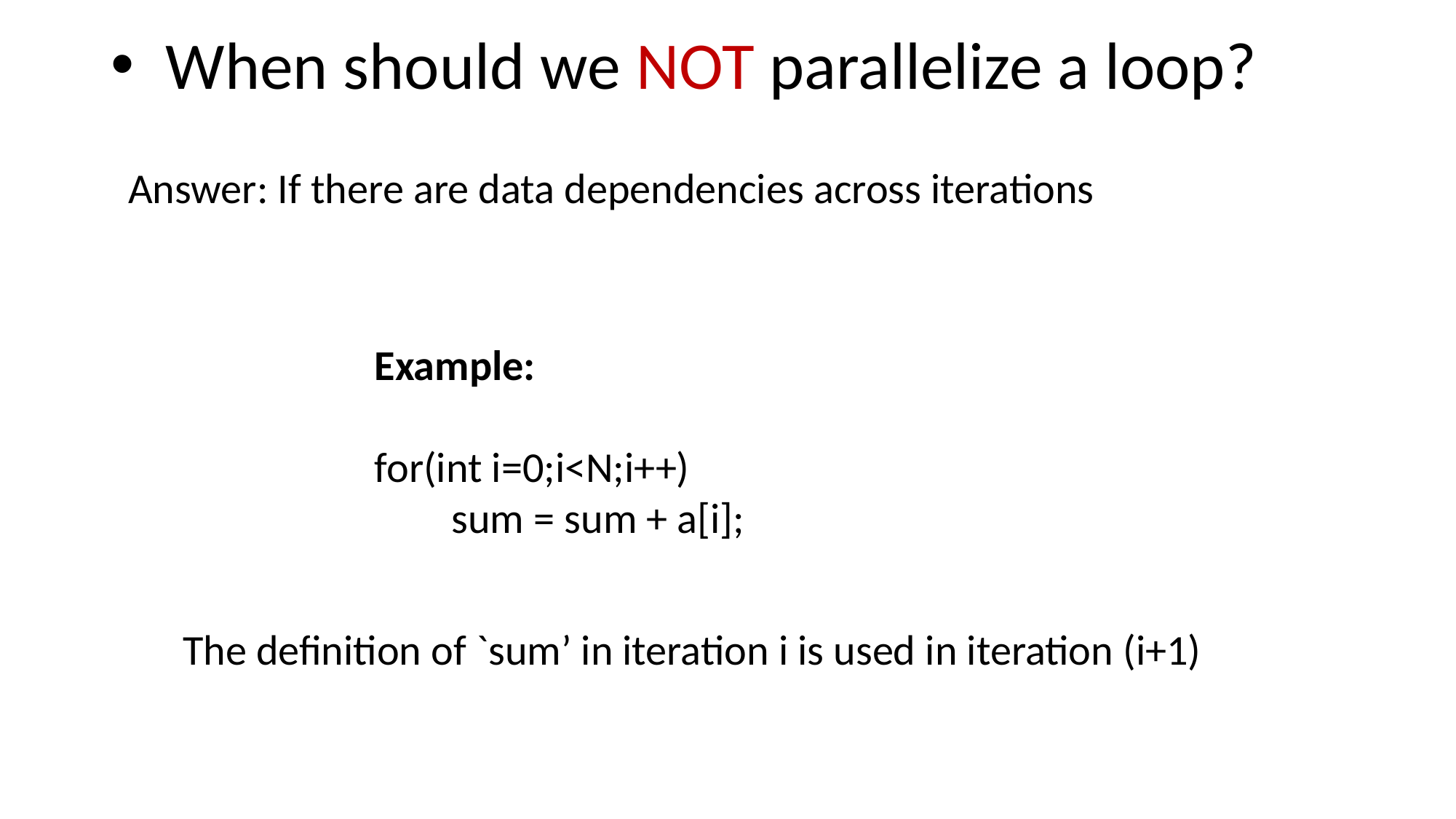

# When should we NOT parallelize a loop?
Answer: If there are data dependencies across iterations
Example:

for(int i=0;i<N;i++)
        sum = sum + a[i];
The definition of `sum’ in iteration i is used in iteration (i+1)